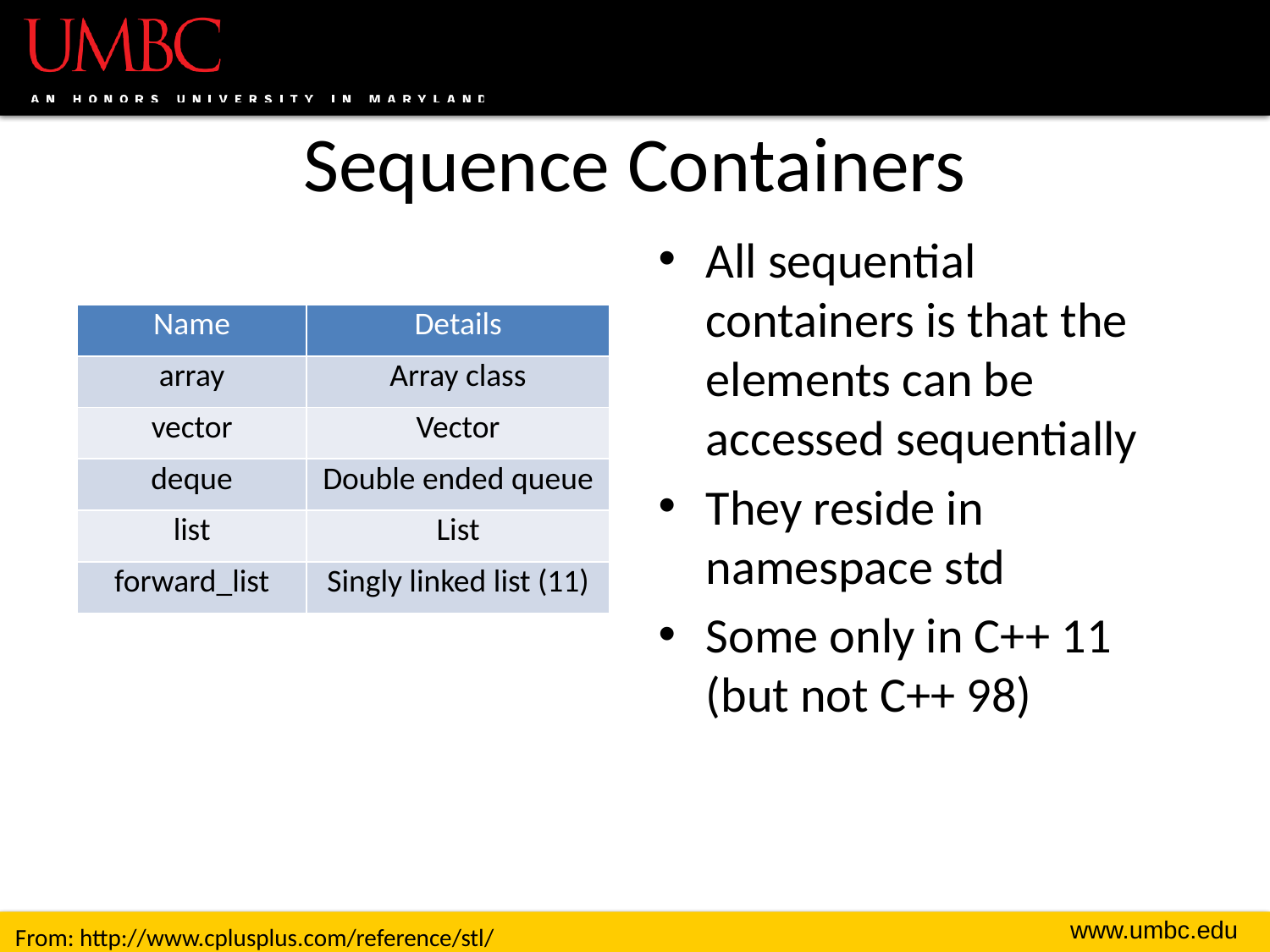

# Sequence Containers
All sequential containers is that the elements can be accessed sequentially
They reside in namespace std
Some only in C++ 11 (but not C++ 98)
| Name | Details |
| --- | --- |
| array | Array class |
| vector | Vector |
| deque | Double ended queue |
| list | List |
| forward\_list | Singly linked list (11) |
From: http://www.cplusplus.com/reference/stl/